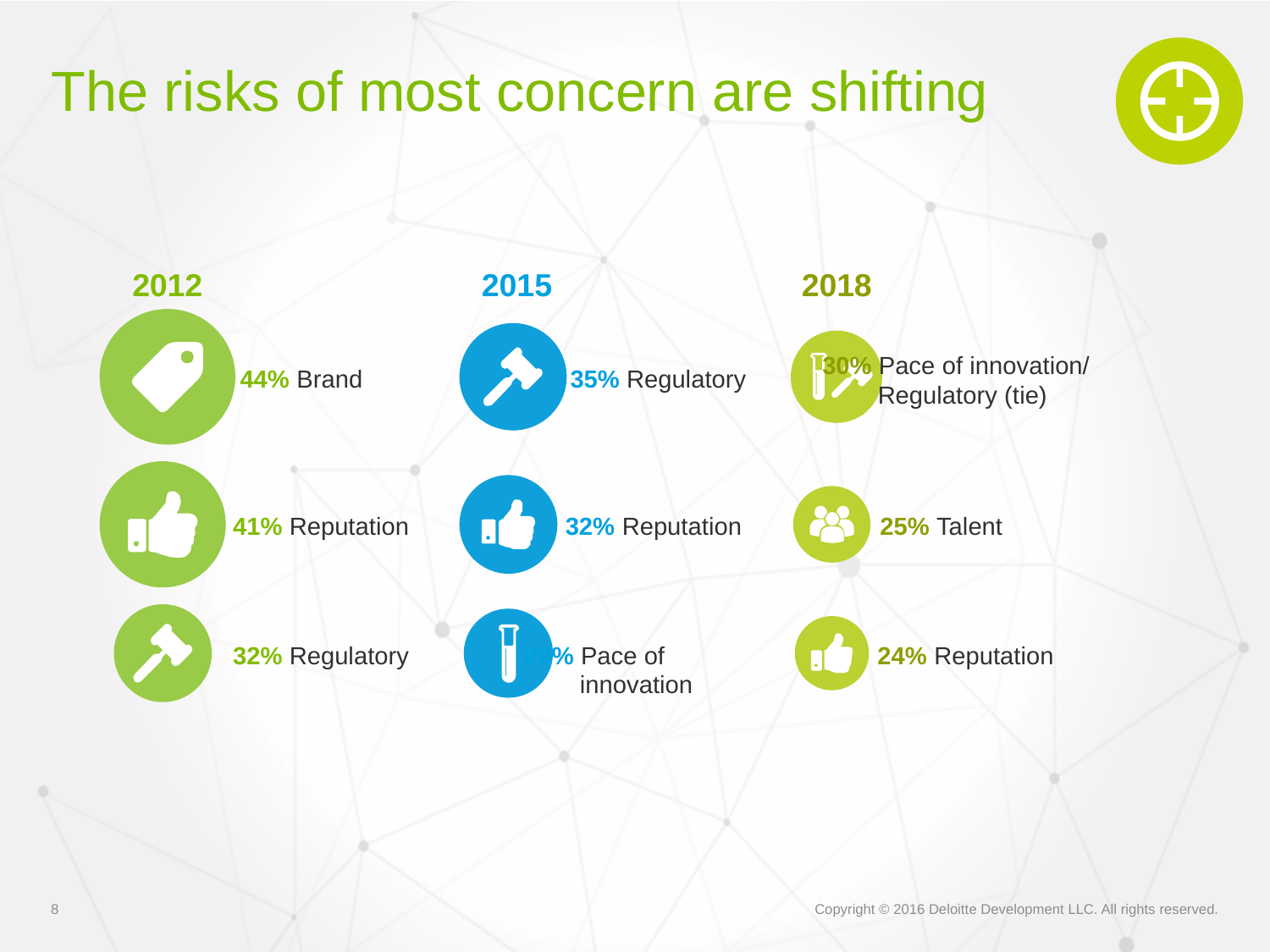

# The risks of most concern are shifting

2012
2015
2018

30% Pace of innovation/
Regulatory (tie)
44% Brand
35% Regulatory

41% Reputation
32% Reputation
25% Talent

32% Regulatory
29% Pace of
innovation
24% Reputation